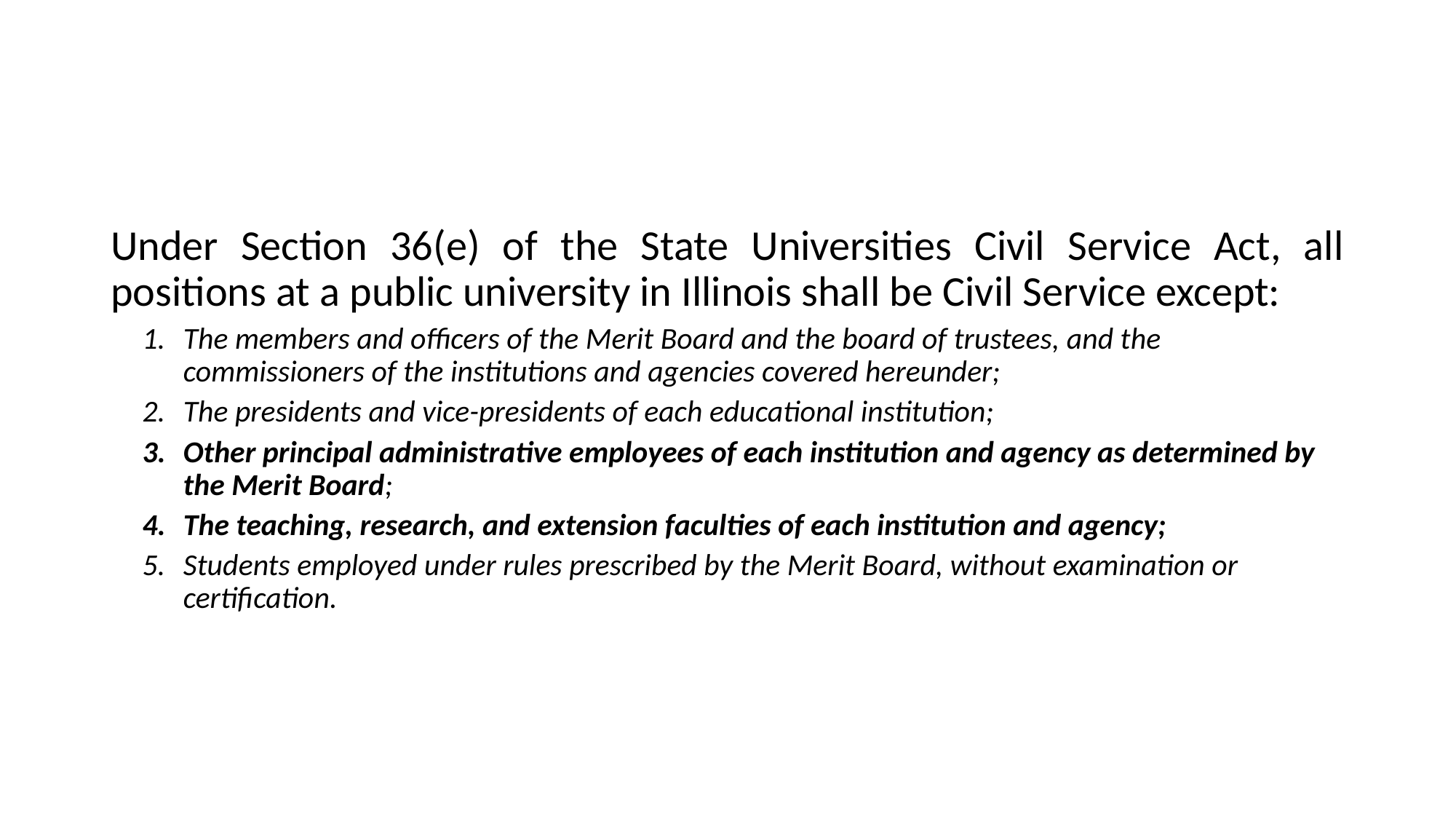

# Civil Service exemptions to qualify as Academic Professional
Under Section 36(e) of the State Universities Civil Service Act, all positions at a public university in Illinois shall be Civil Service except:
The members and officers of the Merit Board and the board of trustees, and the commissioners of the institutions and agencies covered hereunder;
The presidents and vice-presidents of each educational institution;
Other principal administrative employees of each institution and agency as determined by the Merit Board;
The teaching, research, and extension faculties of each institution and agency;
Students employed under rules prescribed by the Merit Board, without examination or certification.